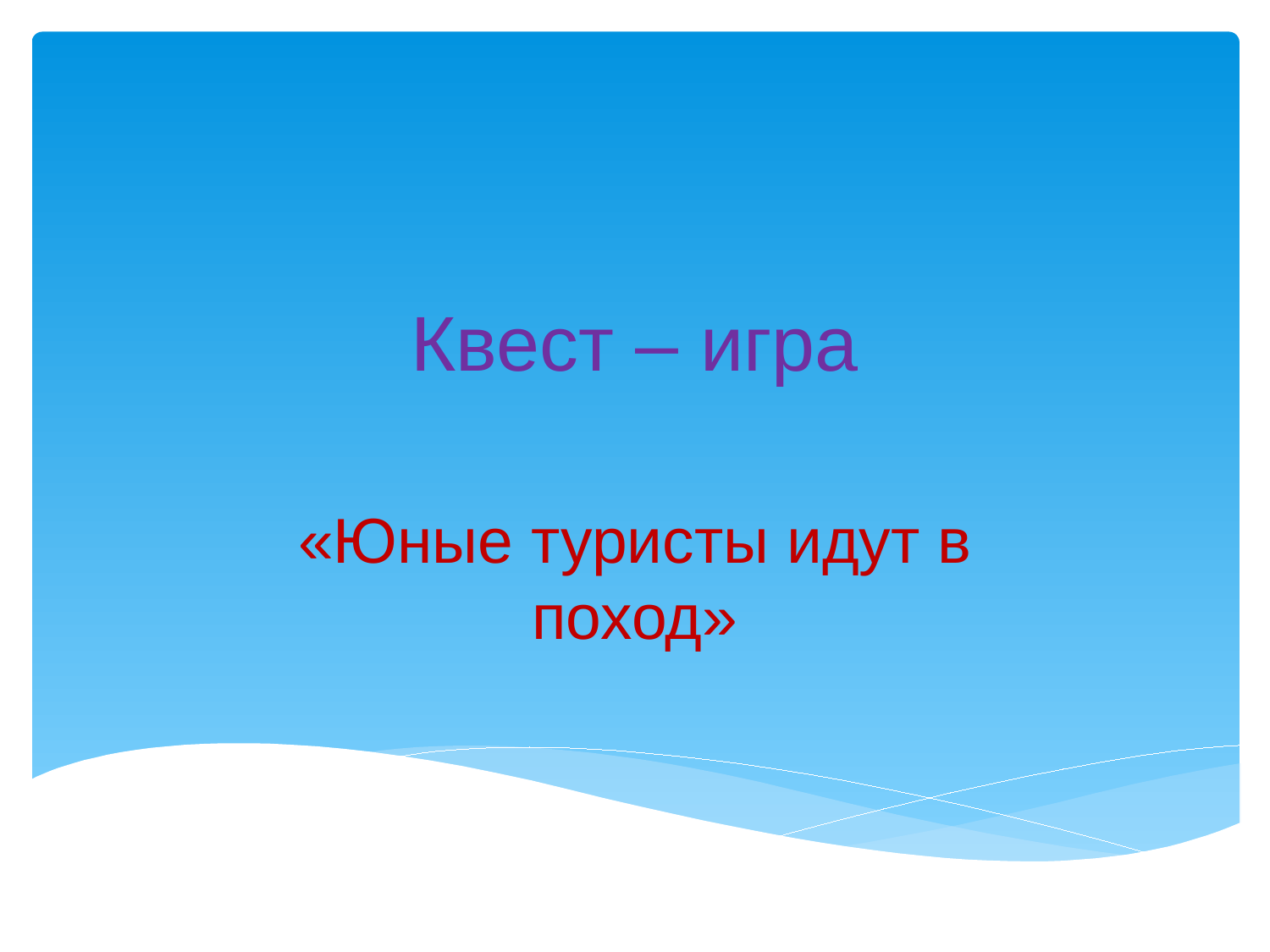

# Квест – игра
«Юные туристы идут в поход»